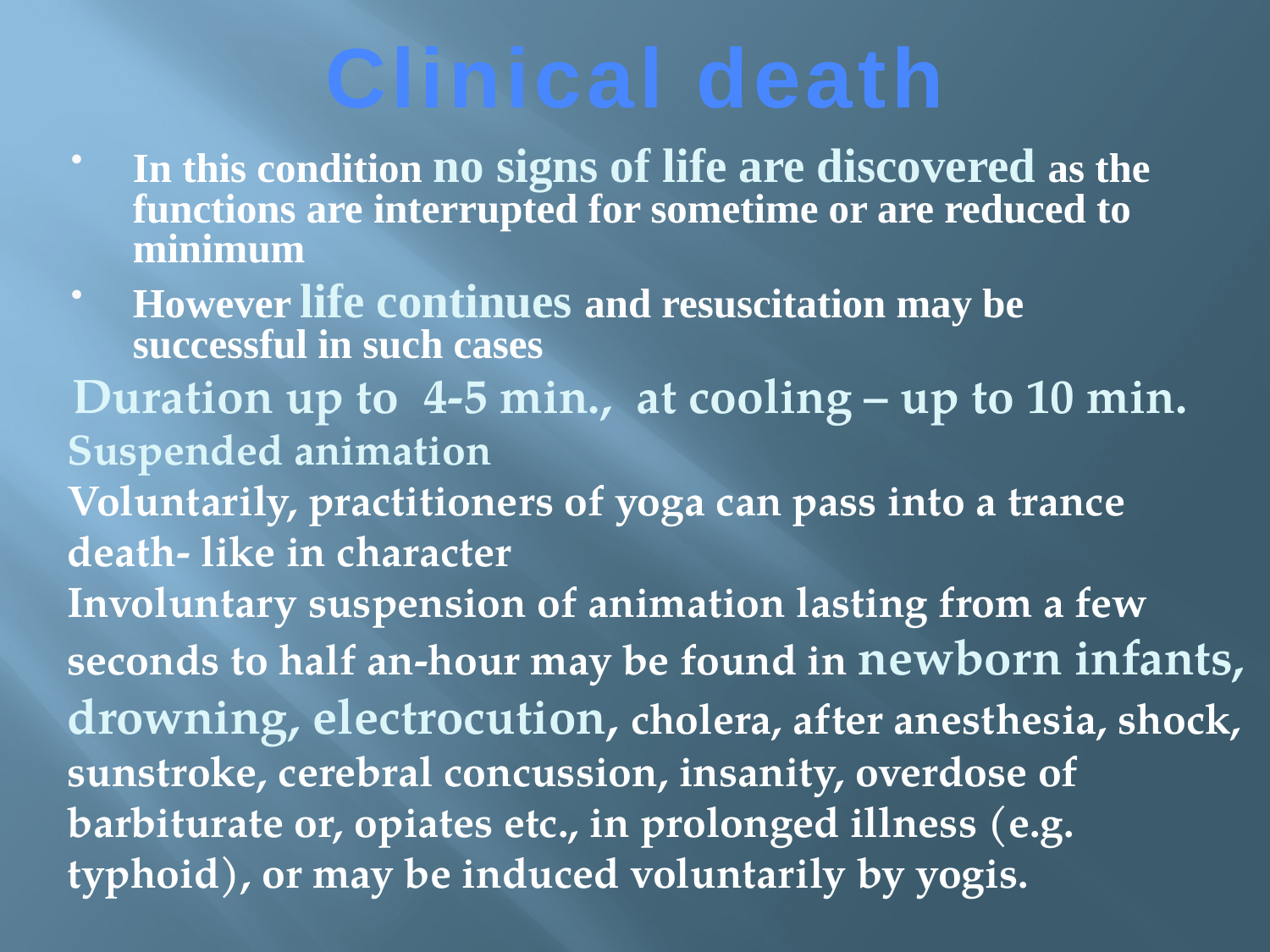

# Clinical death
In this condition no signs of life are discovered as the functions are interrupted for sometime or are reduced to minimum
However life continues and resuscitation may be successful in such cases
Duration up to  4-5 min.,  at cooling – up to 10 min.

Suspended animation
Voluntarily, practitioners of yoga can pass into a trance death- like in character
Involuntary suspension of animation lasting from a few seconds to half an-hour may be found in newborn infants, drowning, electrocution, cholera, after anesthesia, shock, sunstroke, cerebral concussion, insanity, overdose of barbiturate or, opiates etc., in prolonged illness (e.g. typhoid), or may be induced voluntarily by yogis.